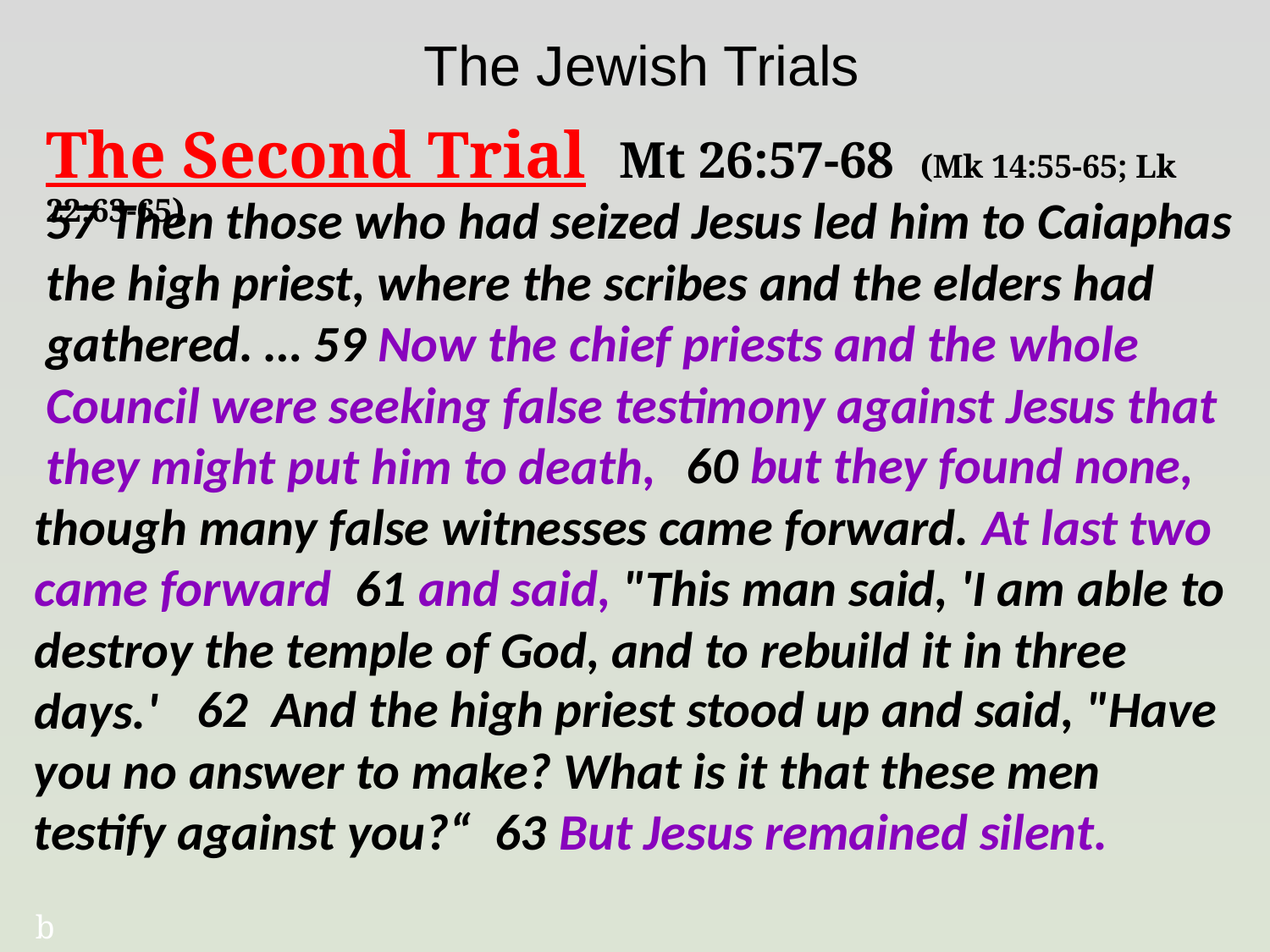

The Jewish Trials
The Second Trial  Mt 26:57-68  (Mk 14:55-65; Lk 22:63-65)
57 Then those who had seized Jesus led him to Caiaphas the high priest, where the scribes and the elders had gathered. … 59 Now the chief priests and the whole Council were seeking false testimony against Jesus that they might put him to death,
                                                        60 but they found none, though many false witnesses came forward. At last two came forward  61 and said, "This man said, 'I am able to destroy the temple of God, and to rebuild it in three days.'
              62  And the high priest stood up and said, "Have you no answer to make? What is it that these men testify against you?“  63 But Jesus remained silent.
b